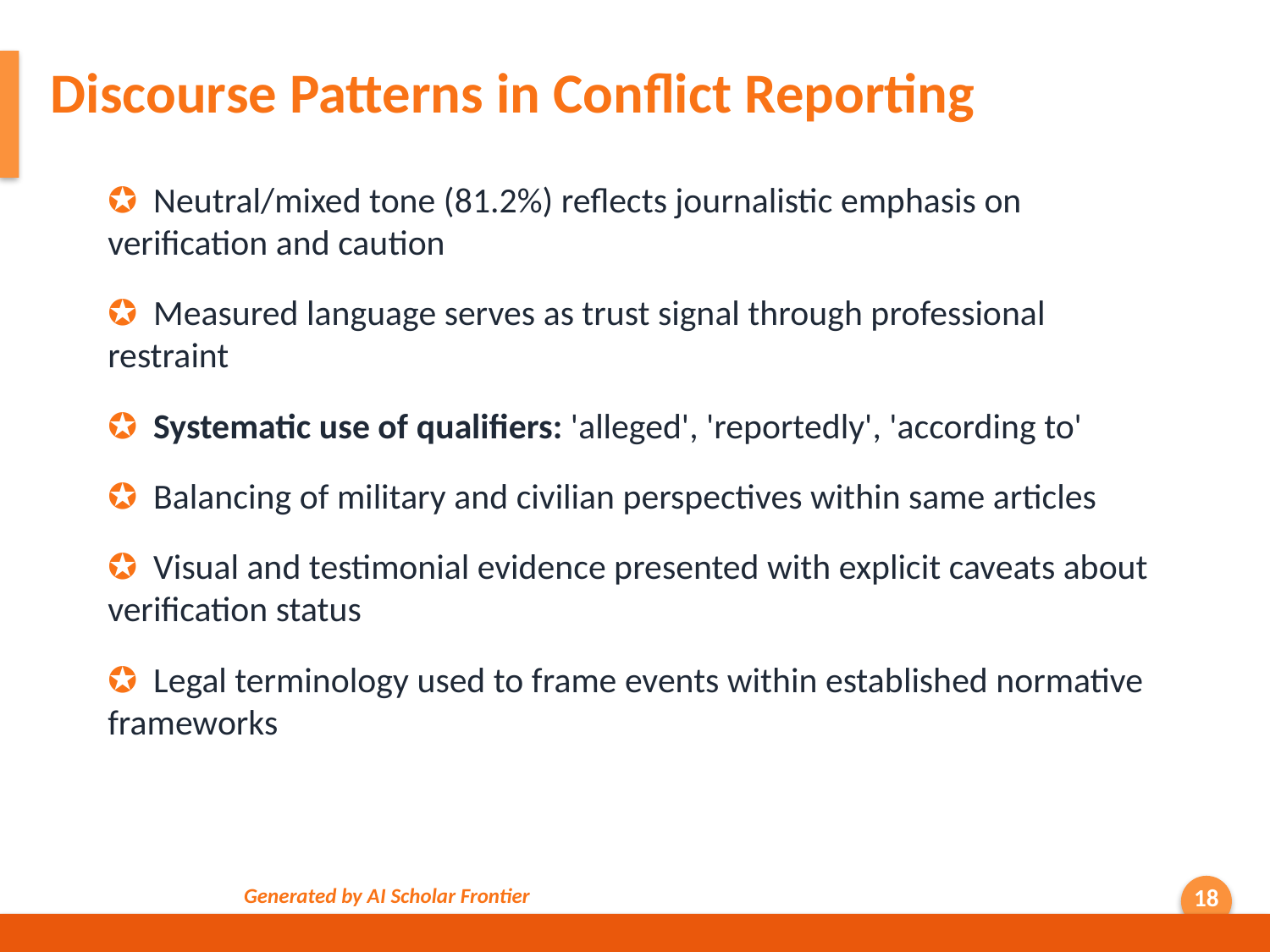

Discourse Patterns in Conflict Reporting
✪  Neutral/mixed tone (81.2%) reflects journalistic emphasis on verification and caution
✪  Measured language serves as trust signal through professional restraint
✪  Systematic use of qualifiers: 'alleged', 'reportedly', 'according to'
✪  Balancing of military and civilian perspectives within same articles
✪  Visual and testimonial evidence presented with explicit caveats about verification status
✪  Legal terminology used to frame events within established normative frameworks
Generated by AI Scholar Frontier

18